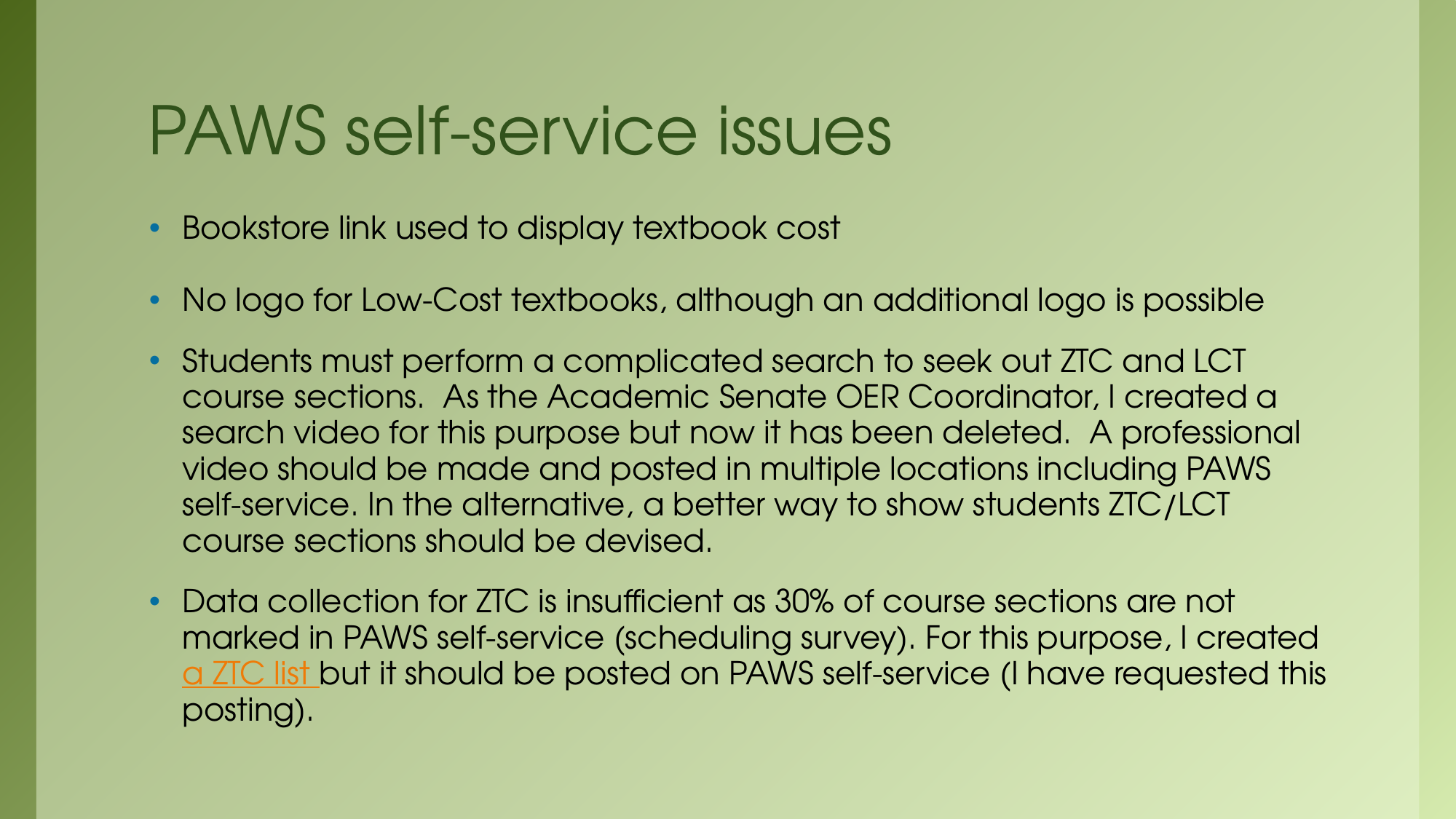

# PAWS self-service issues
Bookstore link used to display textbook cost

No logo for Low-Cost textbooks, although an additional logo is possible
Students must perform a complicated search to seek out ZTC and LCT course sections.  As the Academic Senate OER Coordinator, I created a search video for this purpose but now it has been deleted.  A professional video should be made and posted in multiple locations including PAWS self-service. In the alternative, a better way to show students ZTC/LCT course sections should be devised.
Data collection for ZTC is insufficient as 30% of course sections are not marked in PAWS self-service (scheduling survey). For this purpose, I created a ZTC list but it should be posted on PAWS self-service (I have requested this posting).